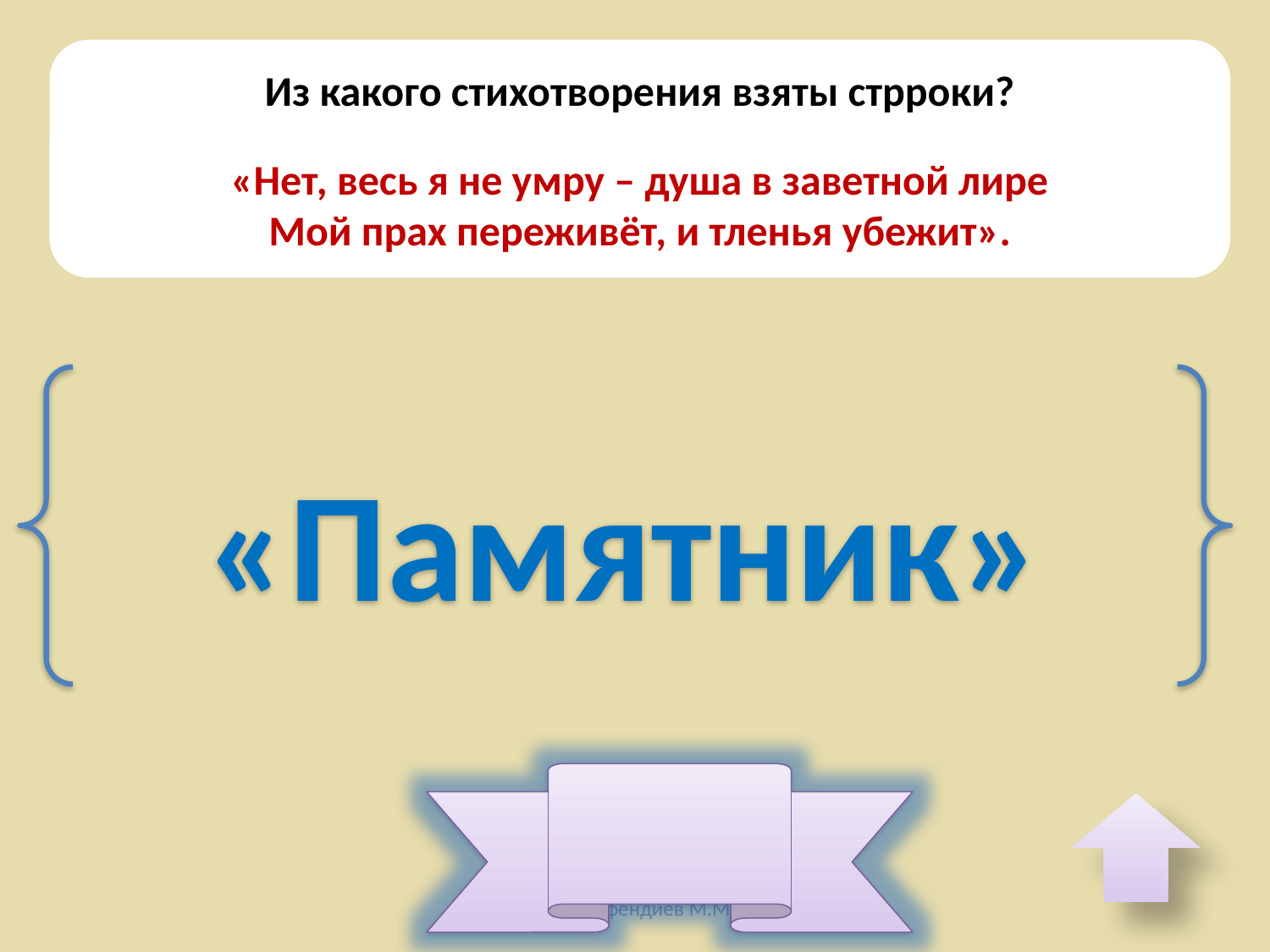

Из какого стихотворения взяты стрроки?

«Нет, весь я не умру – душа в заветной лире
Мой прах переживёт, и тленья убежит».
«Памятник»

Автор-Эфендиев М.М.